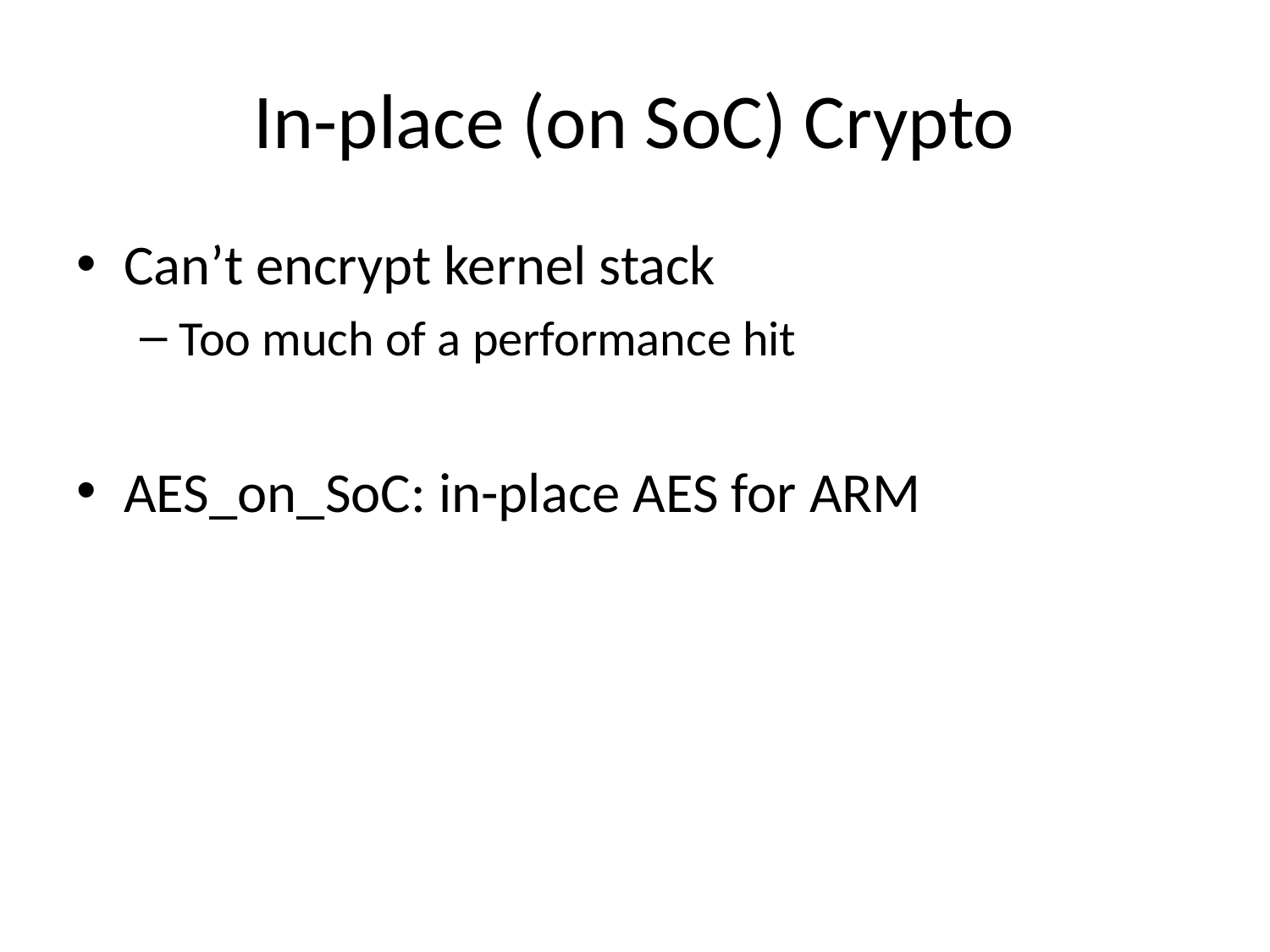

# In-place (on SoC) Crypto
Can’t encrypt kernel stack
Too much of a performance hit

AES_on_SoC: in-place AES for ARM